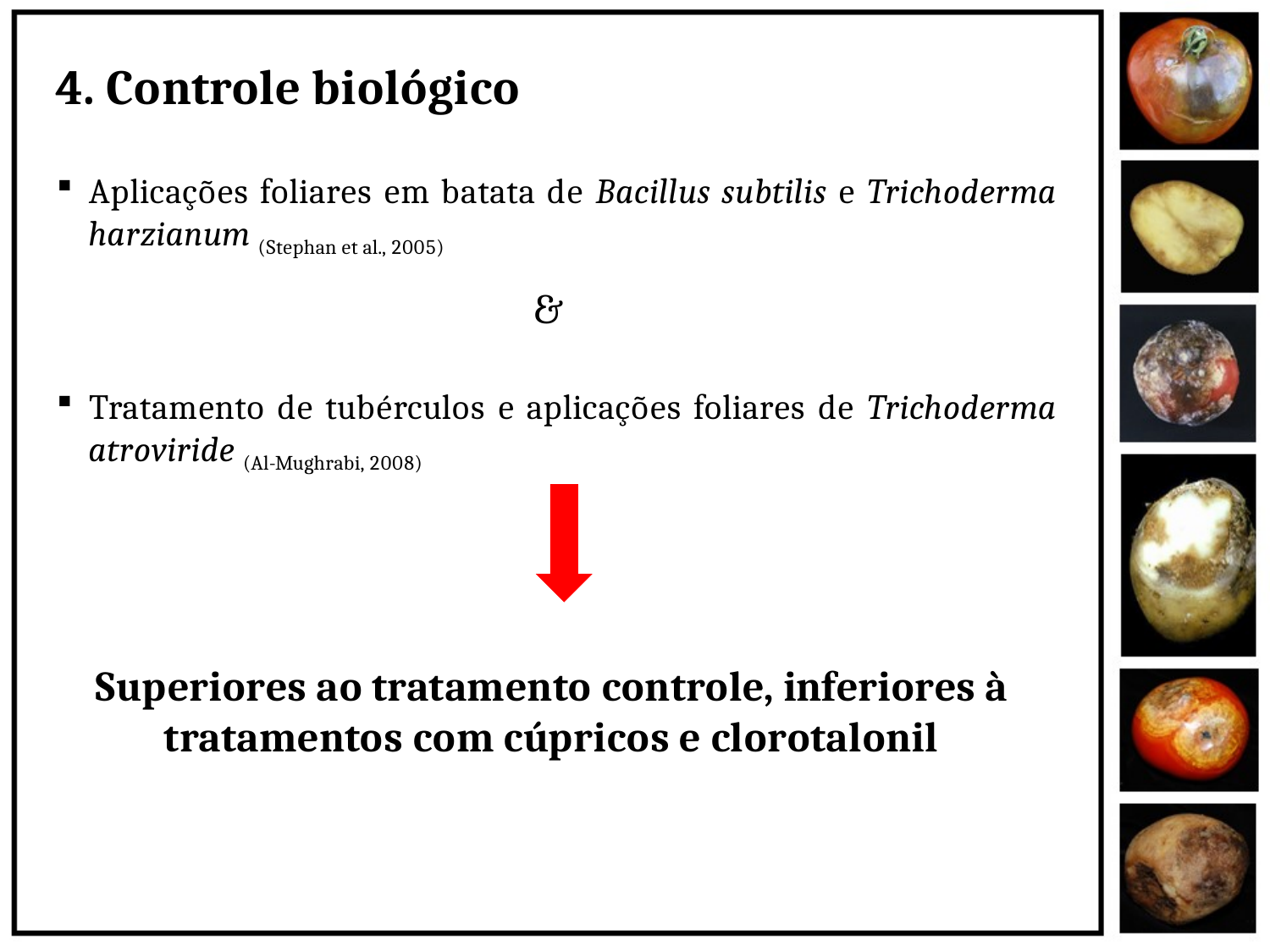

# 4. Controle biológico
Aplicações foliares em batata de Bacillus subtilis e Trichoderma harzianum (Stephan et al., 2005)

Tratamento de tubérculos e aplicações foliares de Trichoderma atroviride (Al-Mughrabi, 2008)
&

Superiores ao tratamento controle, inferiores à tratamentos com cúpricos e clorotalonil